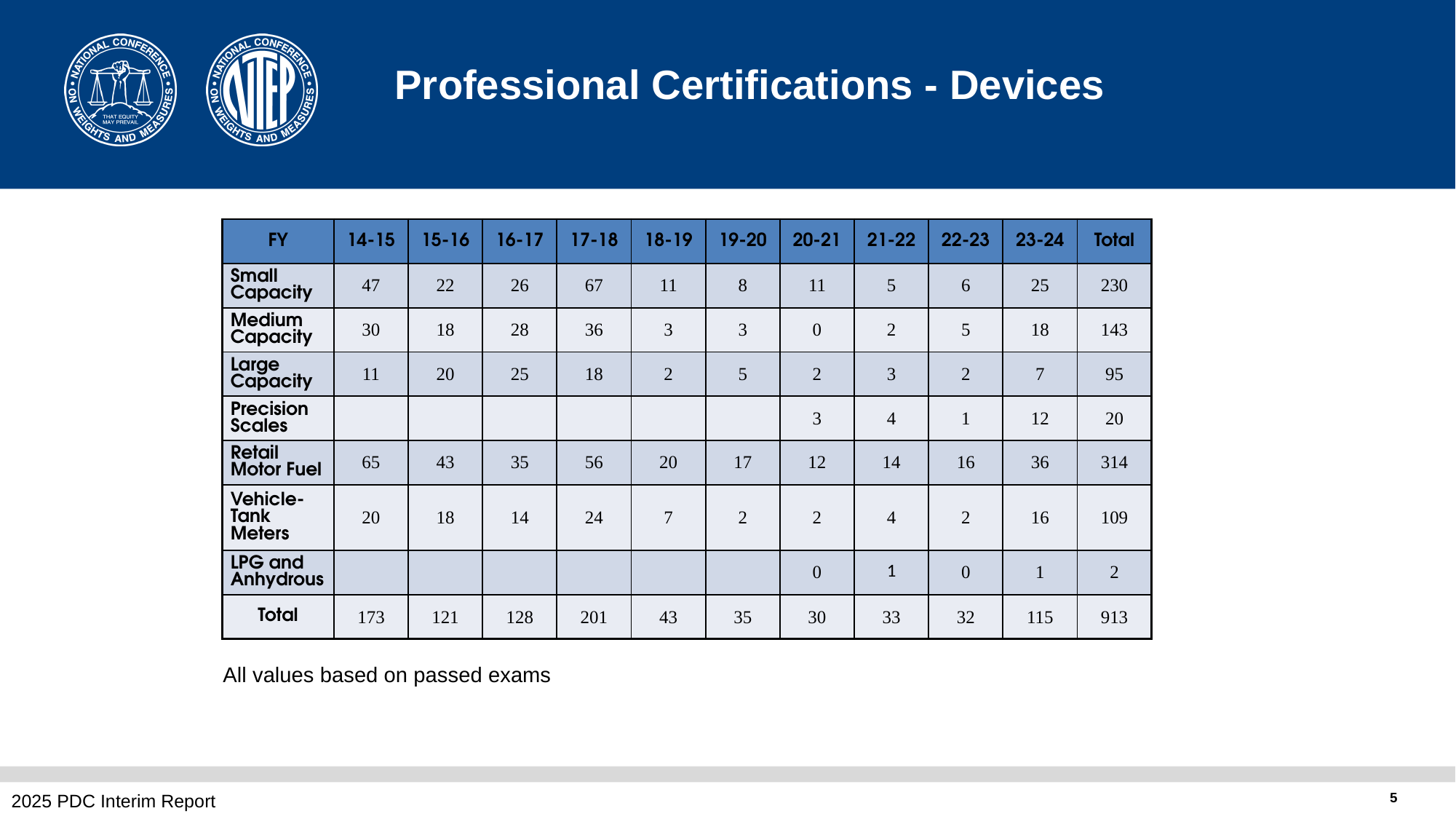

# Professional Certifications - Devices
| FY | 14-15 | 15-16 | 16-17 | 17-18 | 18-19 | 19-20 | 20-21 | 21-22 | 22-23 | 23-24 | Total |
| --- | --- | --- | --- | --- | --- | --- | --- | --- | --- | --- | --- |
| Small Capacity | 47 | 22 | 26 | 67 | 11 | 8 | 11 | 5 | 6 | 25 | 230 |
| Medium Capacity | 30 | 18 | 28 | 36 | 3 | 3 | 0 | 2 | 5 | 18 | 143 |
| Large Capacity | 11 | 20 | 25 | 18 | 2 | 5 | 2 | 3 | 2 | 7 | 95 |
| Precision Scales |  |  |  |  |  |  | 3 | 4 | 1 | 12 | 20 |
| Retail Motor Fuel | 65 | 43 | 35 | 56 | 20 | 17 | 12 | 14 | 16 | 36 | 314 |
| Vehicle-Tank Meters | 20 | 18 | 14 | 24 | 7 | 2 | 2 | 4 | 2 | 16 | 109 |
| LPG and Anhydrous |  |  |  |  |  |  | 0 | 1 | 0 | 1 | 2 |
| Total | 173 | 121 | 128 | 201 | 43 | 35 | 30 | 33 | 32 | 115 | 913 |
All values based on passed exams
2025 PDC Interim Report
5